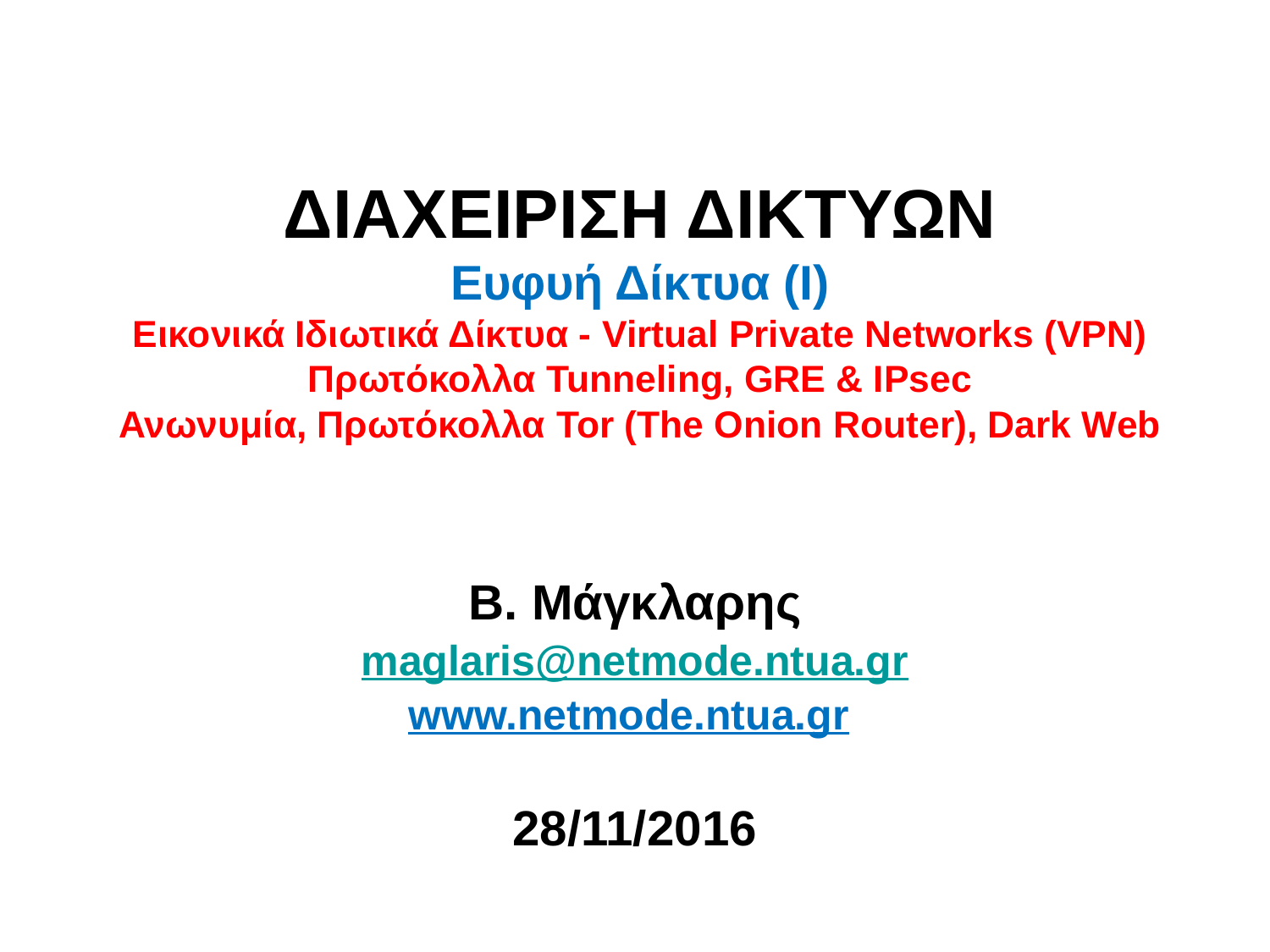

# ΔΙΑΧΕΙΡΙΣΗ ΔΙΚΤΥΩΝ Ευφυή Δίκτυα (Ι) Εικονικά Ιδιωτικά Δίκτυα - Virtual Private Networks (VPN) Πρωτόκολλα Tunneling, GRE & IPsec Ανωνυμία, Πρωτόκολλα Tor (The Onion Router), Dark Web
Β. Μάγκλαρης
maglaris@netmode.ntua.gr
www.netmode.ntua.gr

28/11/2016